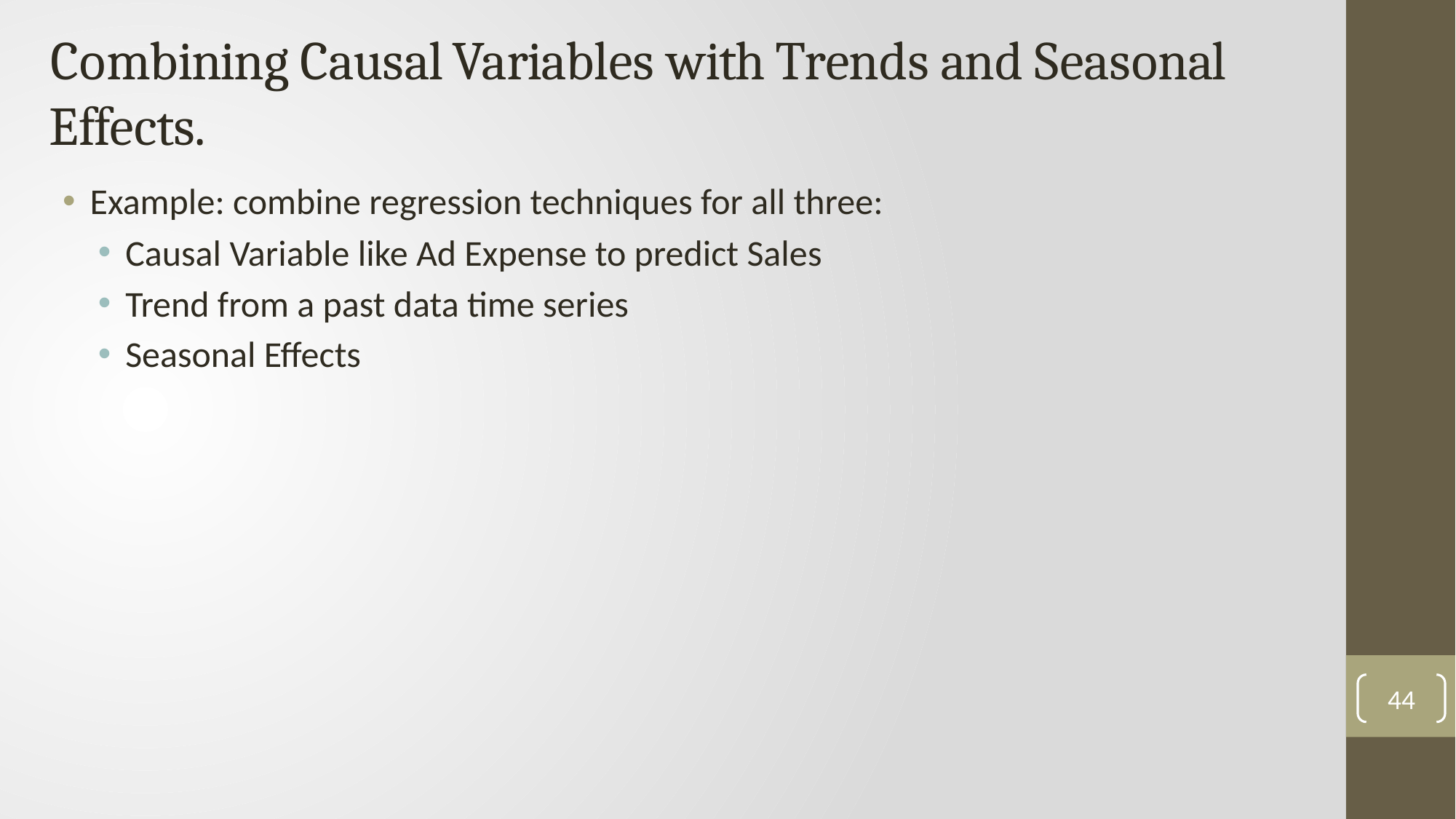

# Combining Causal Variables with Trends and Seasonal Effects.
Example: combine regression techniques for all three:
Causal Variable like Ad Expense to predict Sales
Trend from a past data time series
Seasonal Effects
44